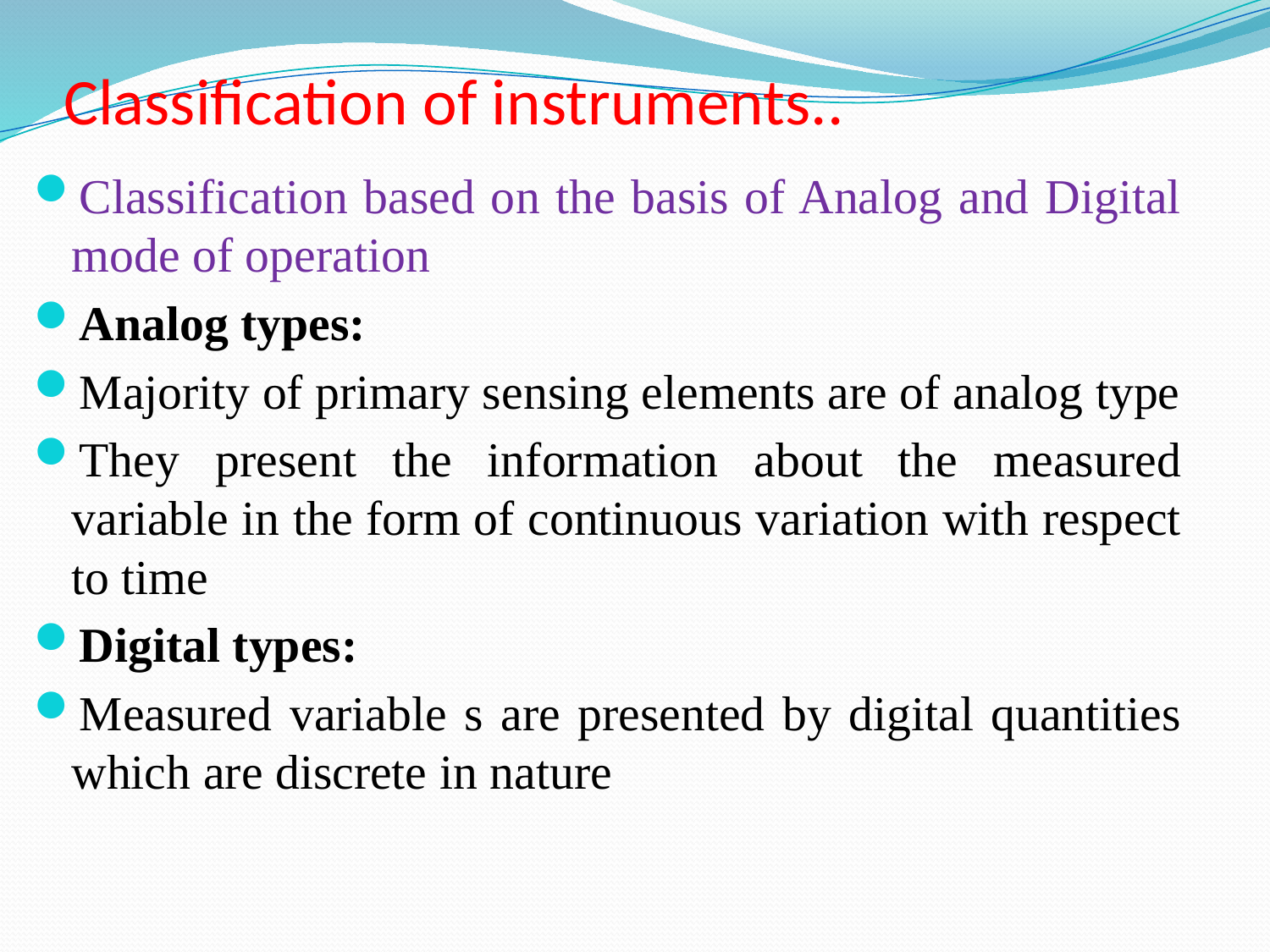

# Classification of instruments..
Classification based on the basis of Analog and Digital mode of operation
Analog types:
Majority of primary sensing elements are of analog type
They present the information about the measured variable in the form of continuous variation with respect to time
Digital types:
Measured variable s are presented by digital quantities which are discrete in nature